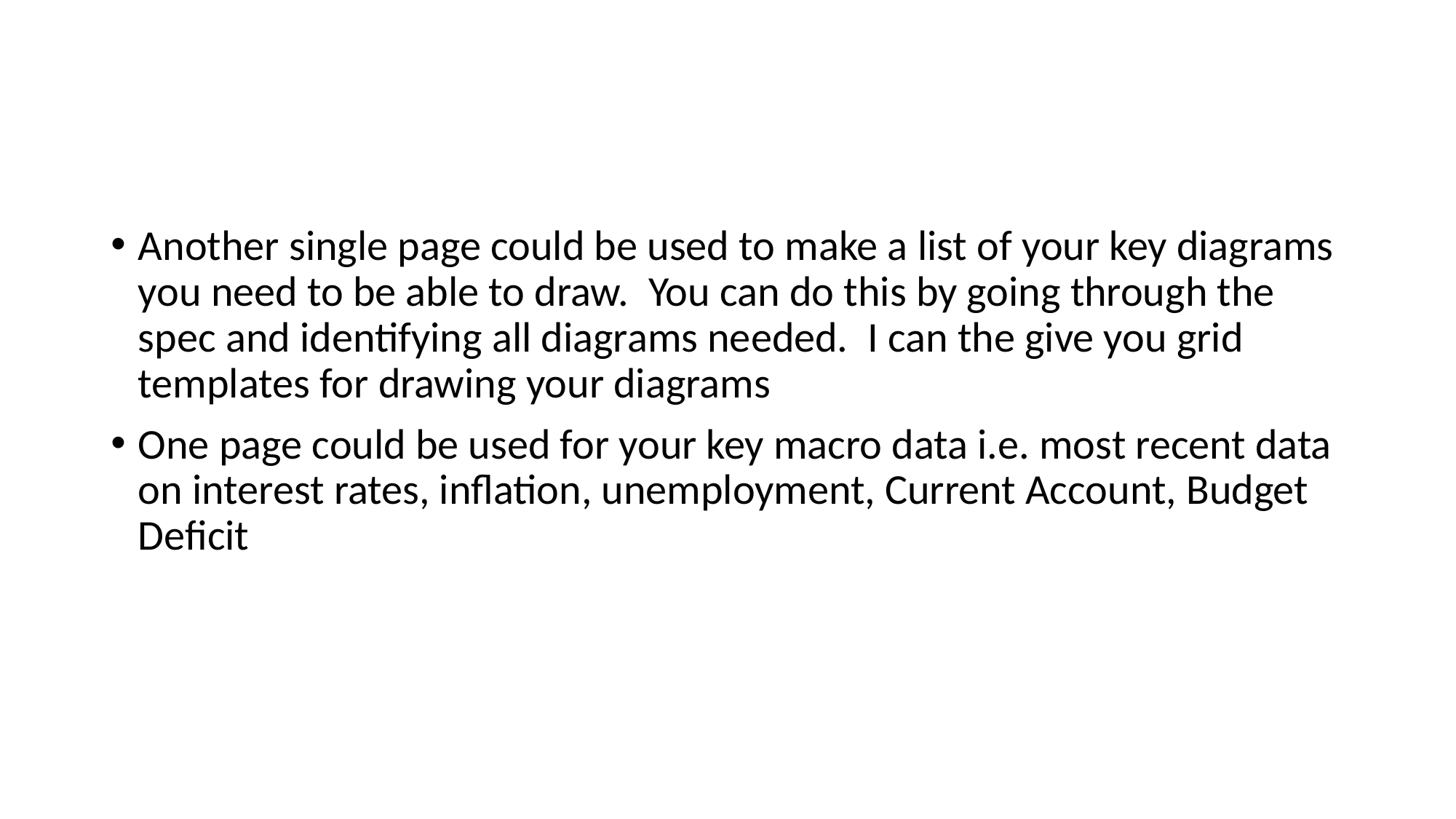

#
Another single page could be used to make a list of your key diagrams you need to be able to draw.  You can do this by going through the spec and identifying all diagrams needed.  I can the give you grid templates for drawing your diagrams
One page could be used for your key macro data i.e. most recent data on interest rates, inflation, unemployment, Current Account, Budget Deficit